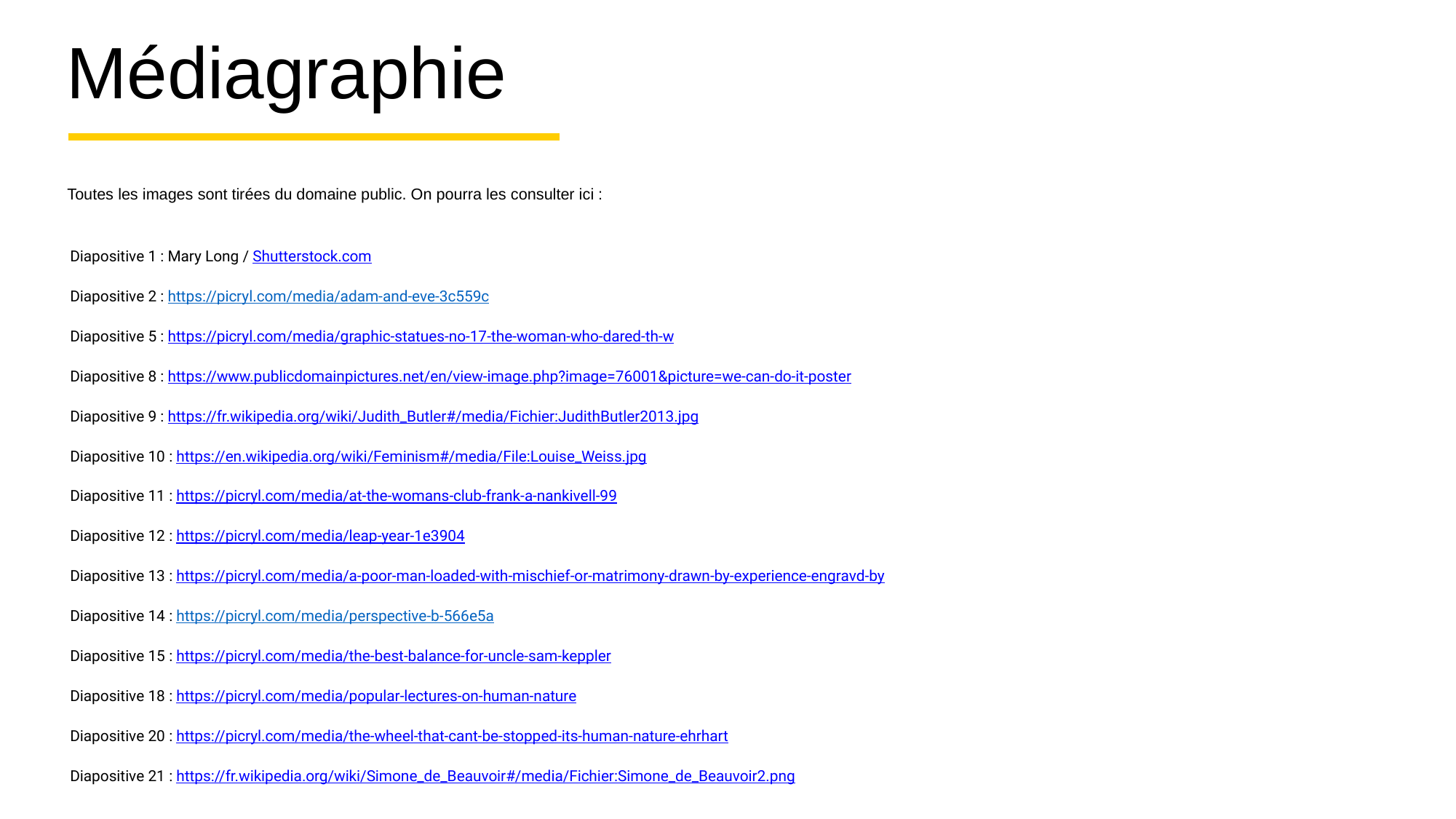

# Médiagraphie

Toutes les images sont tirées du domaine public. On pourra les consulter ici :
Diapositive 1 : Mary Long / Shutterstock.com
Diapositive 2 : https://picryl.com/media/adam-and-eve-3c559c
Diapositive 5 : https://picryl.com/media/graphic-statues-no-17-the-woman-who-dared-th-w
Diapositive 8 : https://www.publicdomainpictures.net/en/view-image.php?image=76001&picture=we-can-do-it-poster
Diapositive 9 : https://fr.wikipedia.org/wiki/Judith_Butler#/media/Fichier:JudithButler2013.jpg
Diapositive 10 : https://en.wikipedia.org/wiki/Feminism#/media/File:Louise_Weiss.jpg
Diapositive 11 : https://picryl.com/media/at-the-womans-club-frank-a-nankivell-99
Diapositive 12 : https://picryl.com/media/leap-year-1e3904
Diapositive 13 : https://picryl.com/media/a-poor-man-loaded-with-mischief-or-matrimony-drawn-by-experience-engravd-by
Diapositive 14 : https://picryl.com/media/perspective-b-566e5a
Diapositive 15 : https://picryl.com/media/the-best-balance-for-uncle-sam-keppler
Diapositive 18 : https://picryl.com/media/popular-lectures-on-human-nature
Diapositive 20 : https://picryl.com/media/the-wheel-that-cant-be-stopped-its-human-nature-ehrhart
Diapositive 21 : https://fr.wikipedia.org/wiki/Simone_de_Beauvoir#/media/Fichier:Simone_de_Beauvoir2.png